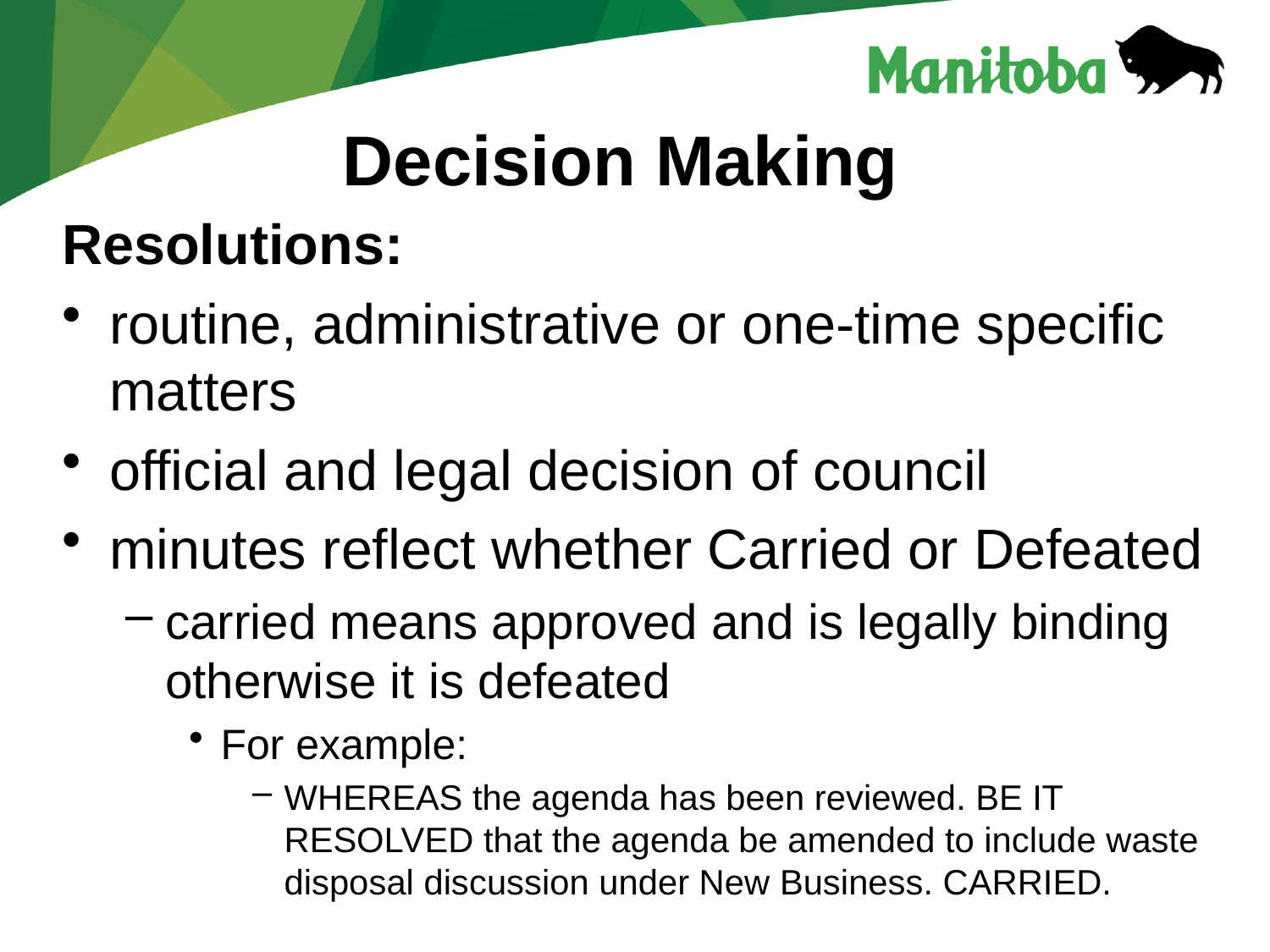

# Decision Making
Resolutions:
routine, administrative or one-time specific matters
official and legal decision of council
minutes reflect whether Carried or Defeated
carried means approved and is legally binding otherwise it is defeated
For example:
WHEREAS the agenda has been reviewed. BE IT RESOLVED that the agenda be amended to include waste disposal discussion under New Business. CARRIED.